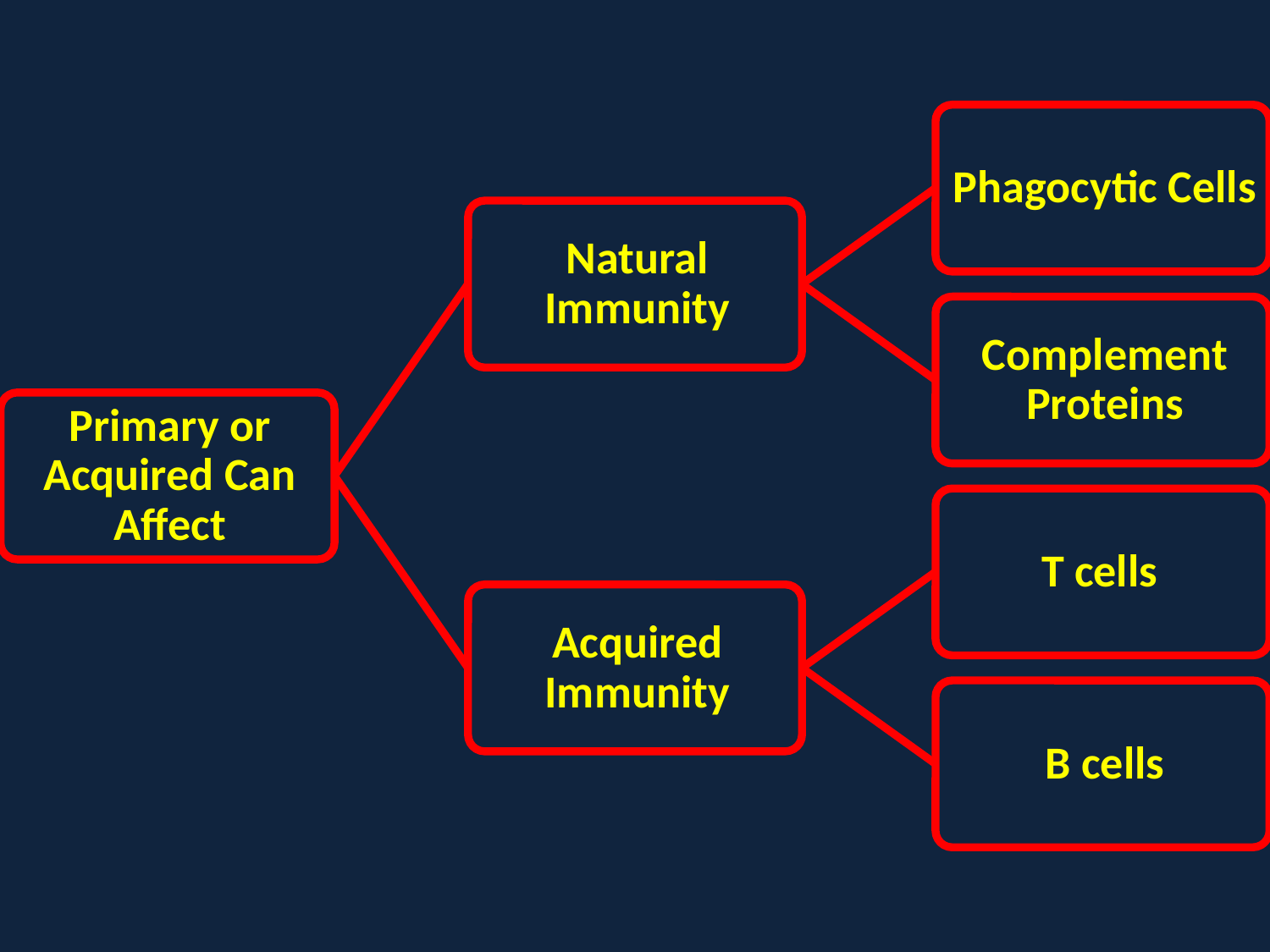

Primary or Acquired Can Affect

Natural Immunity

Phagocytic Cells

Complement Proteins

Acquired Immunity

T cells

B cells